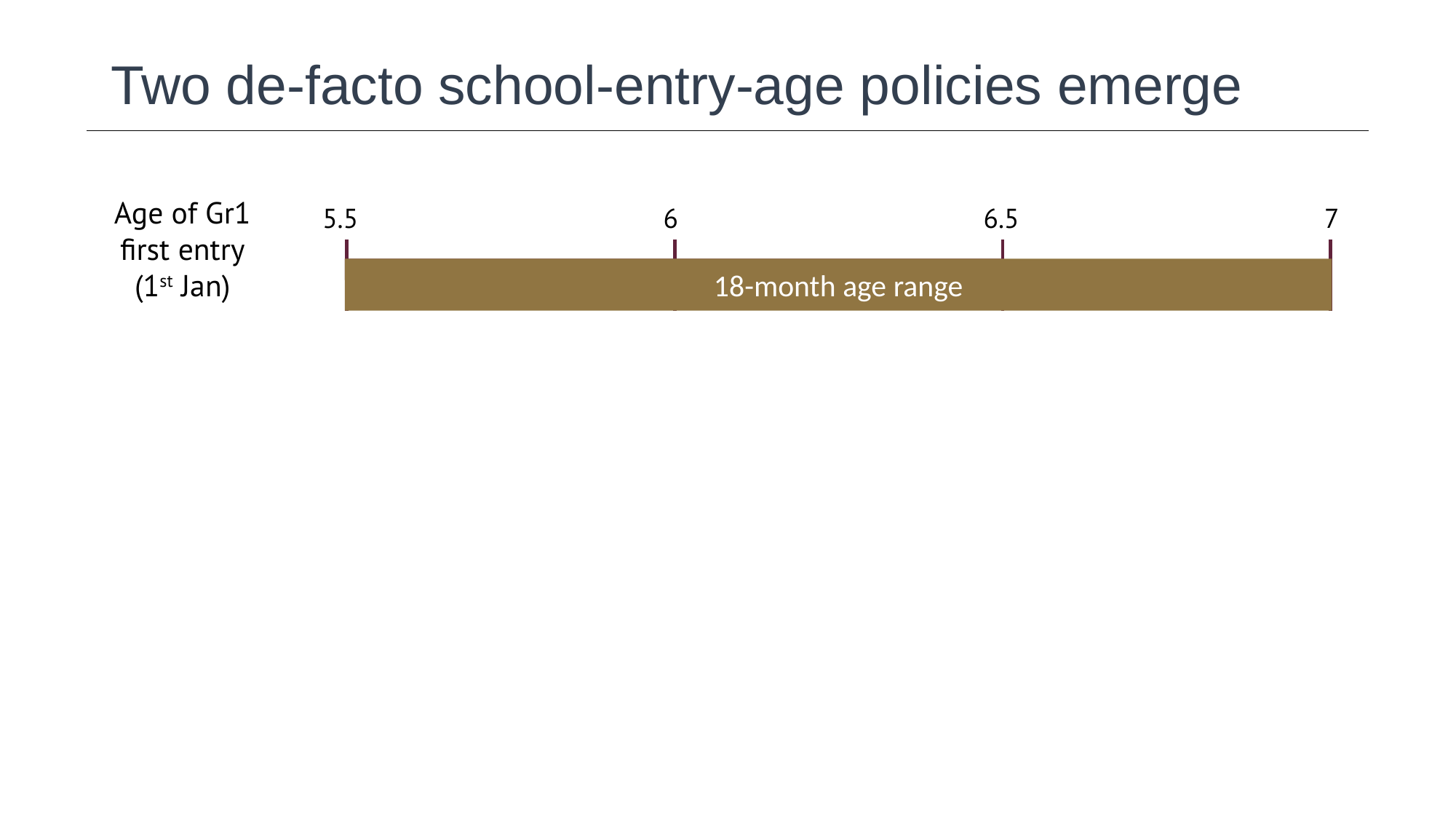

# Two de-facto school-entry-age policies emerge
5.5
6
6.5
7
Age of Gr1 first entry
(1st Jan)
18-month age range